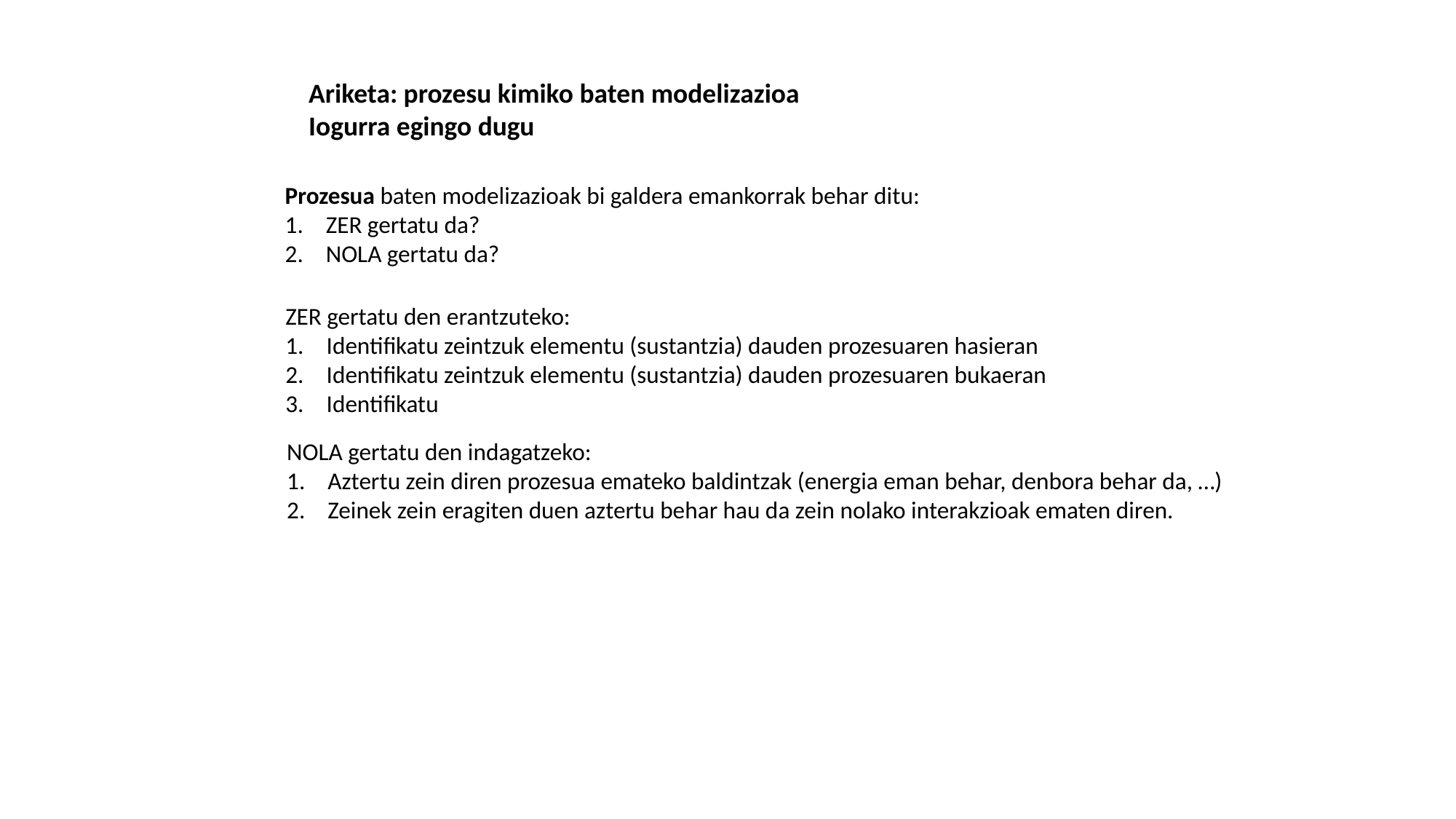

Ariketa: prozesu kimiko baten modelizazioa
Iogurra egingo dugu
Prozesua baten modelizazioak bi galdera emankorrak behar ditu:
ZER gertatu da?
NOLA gertatu da?

ZER gertatu den erantzuteko:
Identifikatu zeintzuk elementu (sustantzia) dauden prozesuaren hasieran
Identifikatu zeintzuk elementu (sustantzia) dauden prozesuaren bukaeran
Identifikatu
NOLA gertatu den indagatzeko:
Aztertu zein diren prozesua emateko baldintzak (energia eman behar, denbora behar da, …)
Zeinek zein eragiten duen aztertu behar hau da zein nolako interakzioak ematen diren.